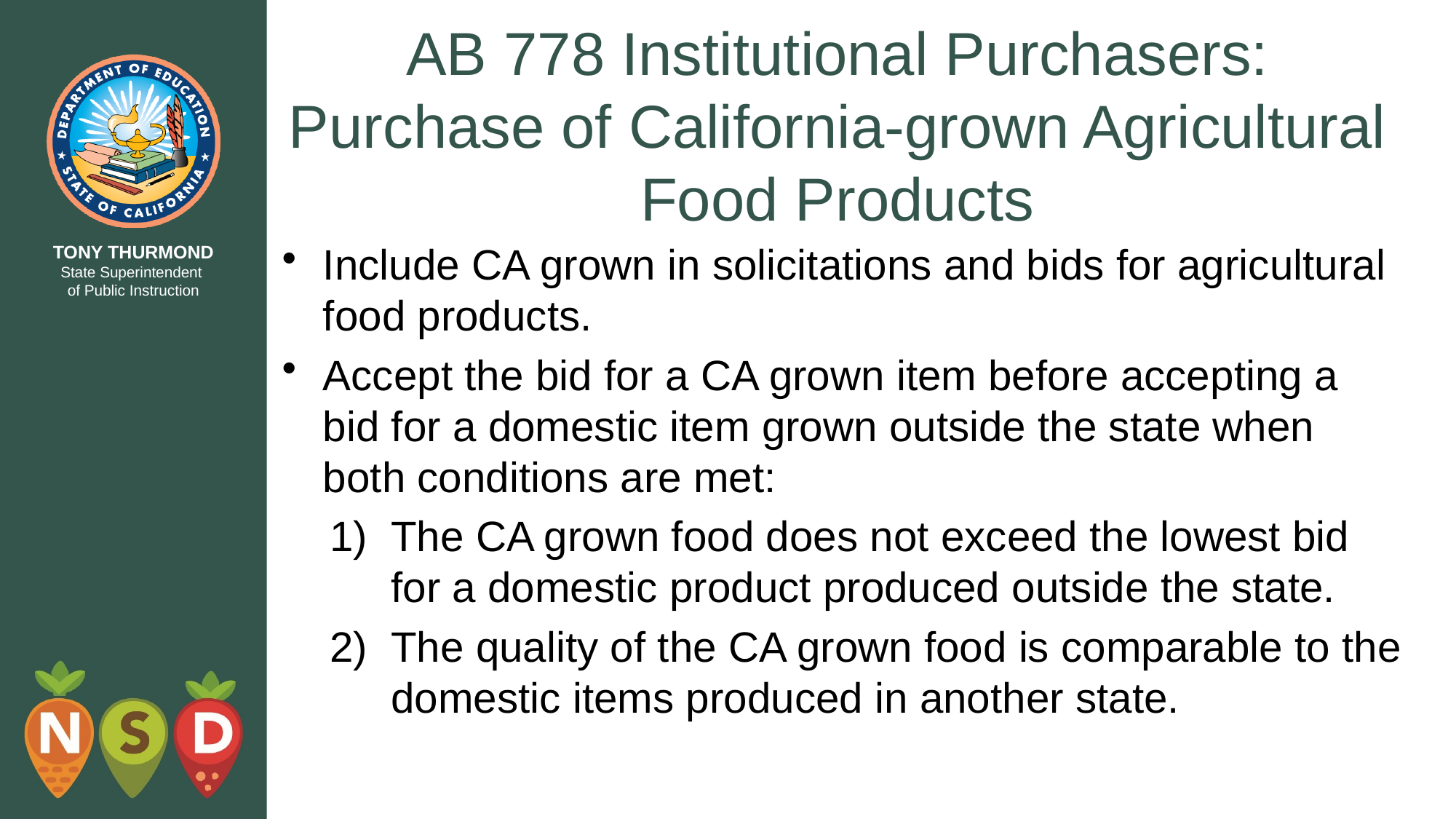

# AB 778 Institutional Purchasers: Purchase of California-grown Agricultural Food Products

Include CA grown in solicitations and bids for agricultural food products.
Accept the bid for a CA grown item before accepting a bid for a domestic item grown outside the state when both conditions are met:
The CA grown food does not exceed the lowest bid for a domestic product produced outside the state.
The quality of the CA grown food is comparable to the domestic items produced in another state.